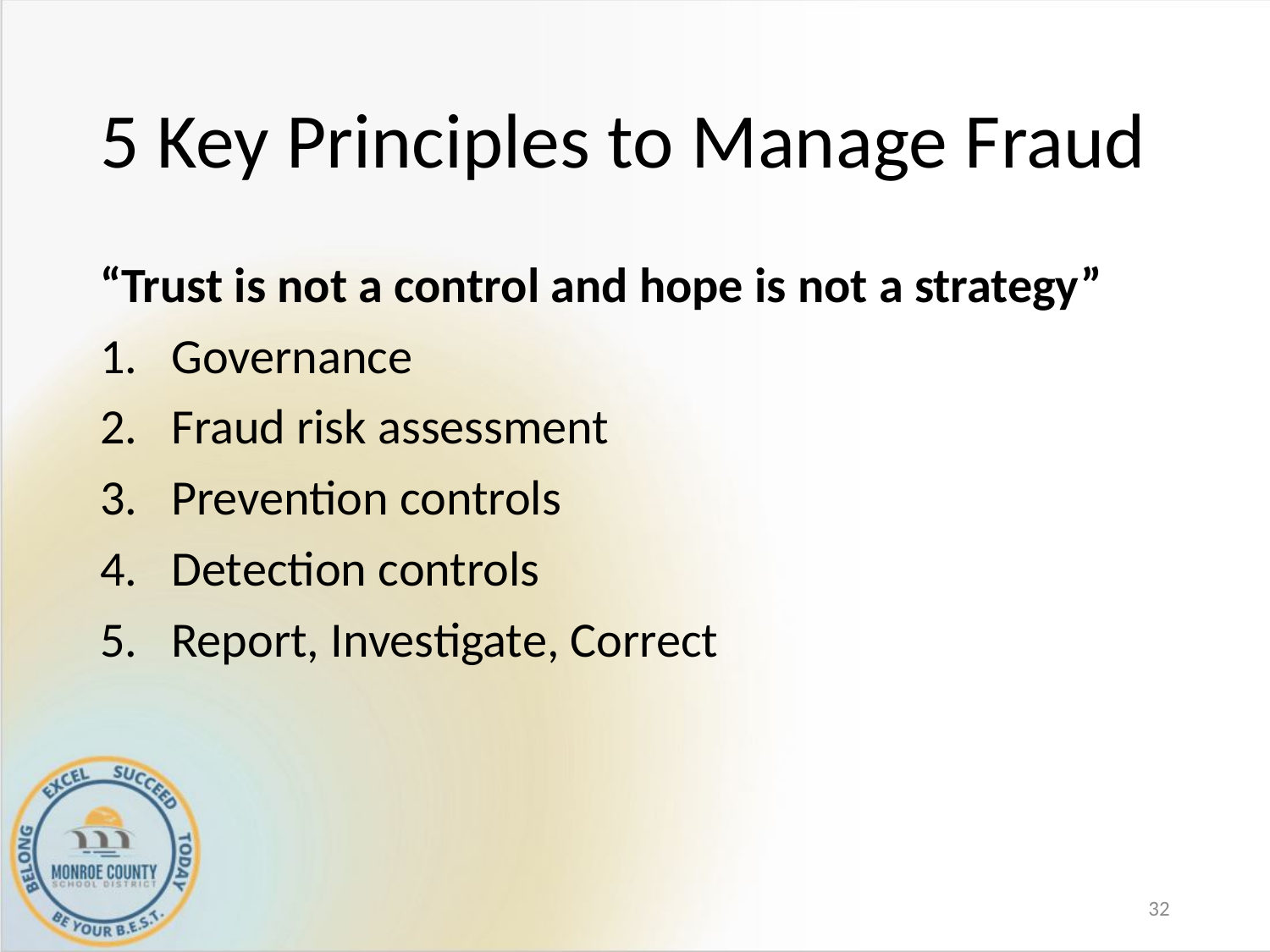

# 5 Key Principles to Manage Fraud
“Trust is not a control and hope is not a strategy”
Governance
Fraud risk assessment
Prevention controls
Detection controls
Report, Investigate, Correct
32